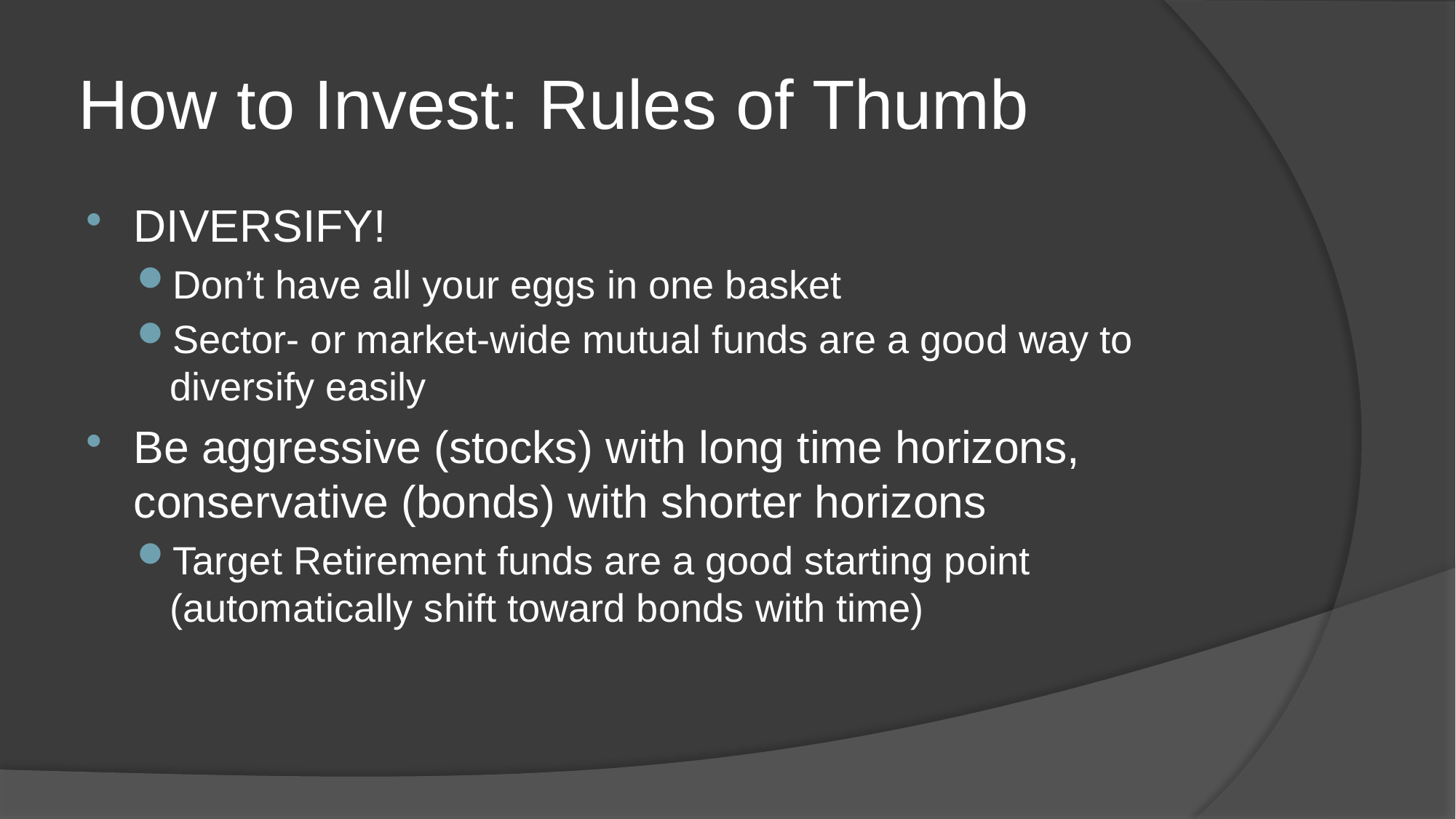

# How to Invest: Rules of Thumb
DIVERSIFY!
Don’t have all your eggs in one basket
Sector- or market-wide mutual funds are a good way to diversify easily
Be aggressive (stocks) with long time horizons, conservative (bonds) with shorter horizons
Target Retirement funds are a good starting point (automatically shift toward bonds with time)